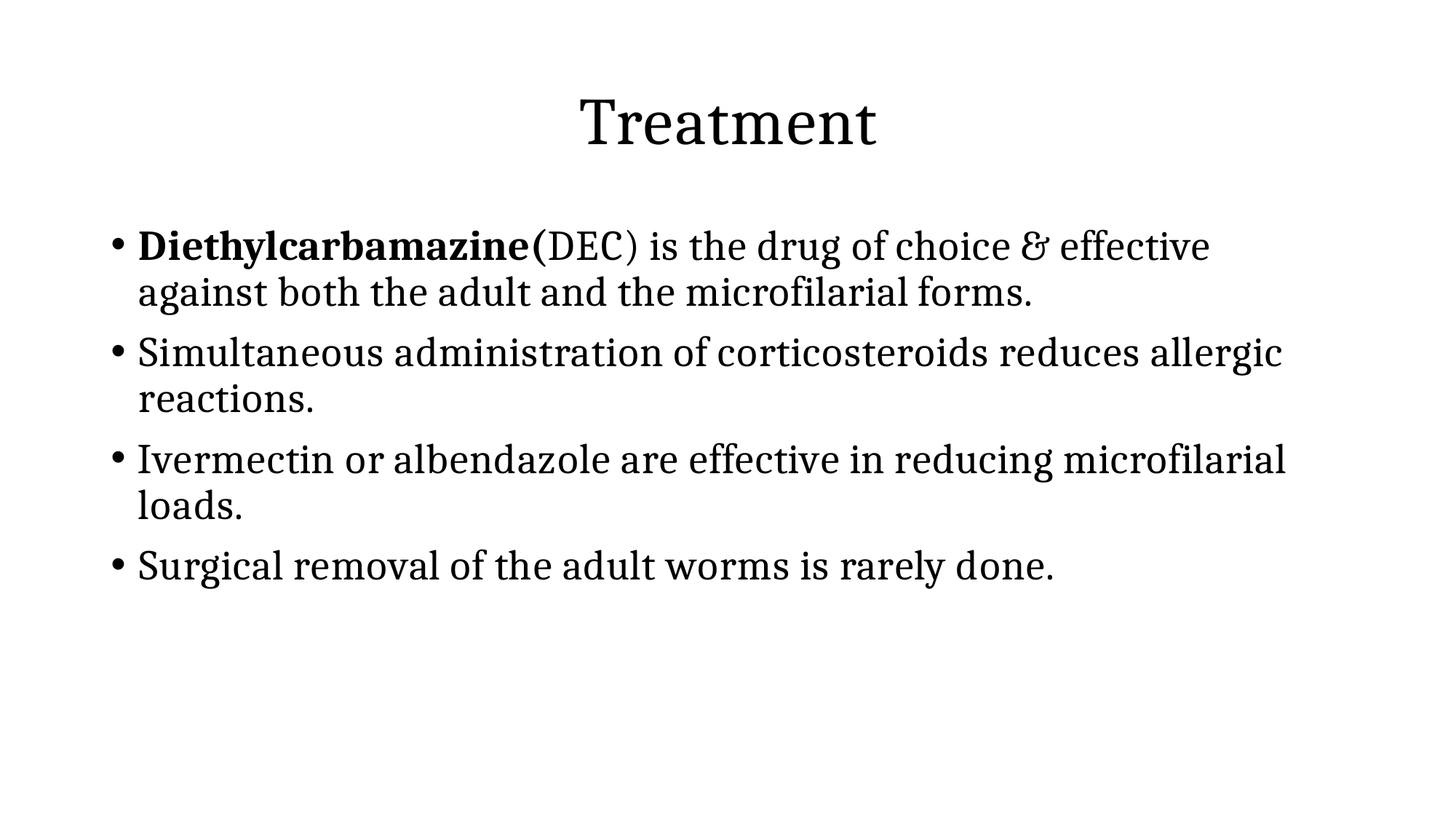

# Treatment
Diethylcarbamazine(DEC) is the drug of choice & effective against both the adult and the microfilarial forms.
Simultaneous administration of corticosteroids reduces allergic reactions.
Ivermectin or albendazole are effective in reducing microfilarial loads.
Surgical removal of the adult worms is rarely done.